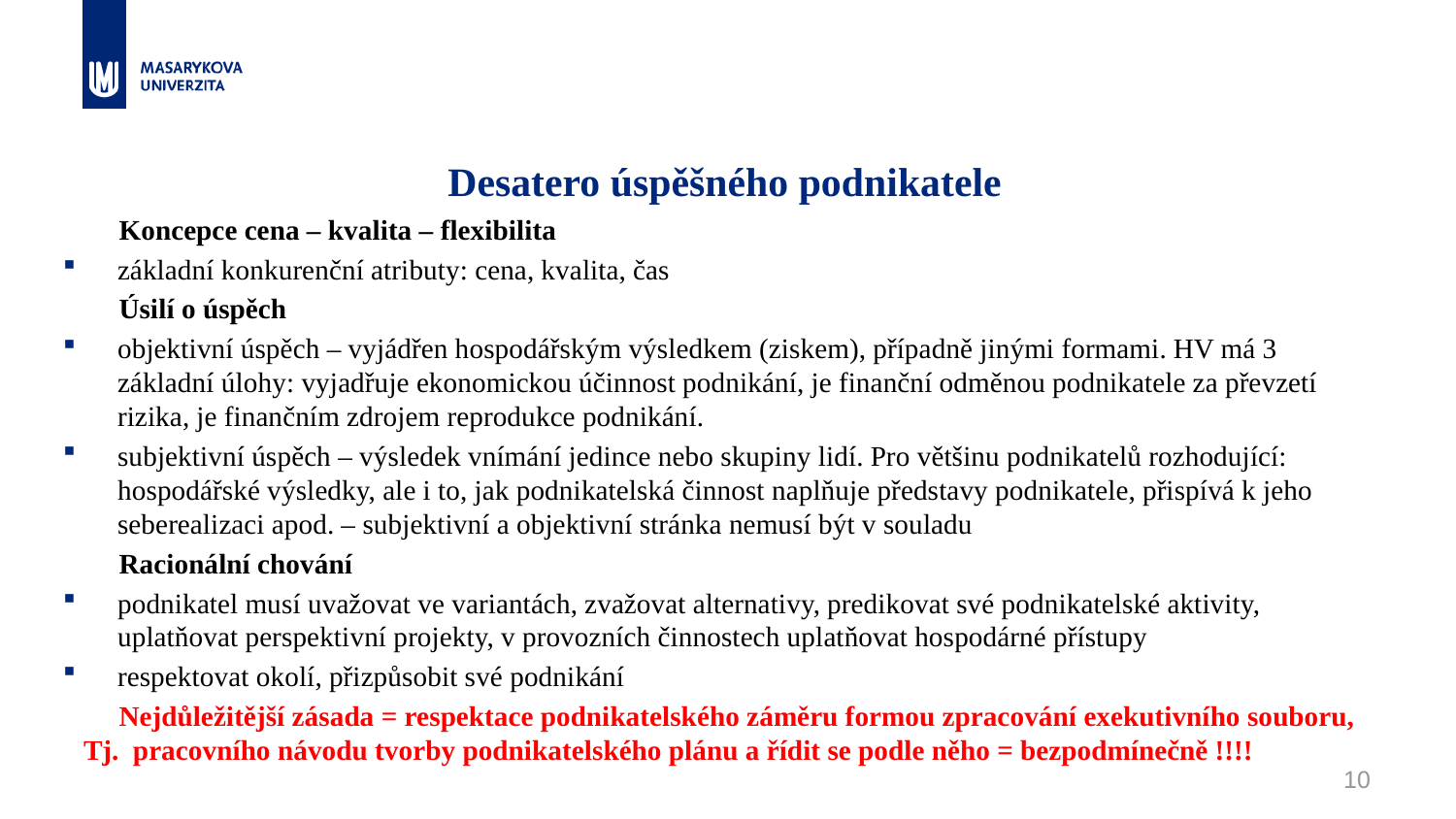

# Desatero úspěšného podnikatele
        Koncepce cena – kvalita – flexibilita
základní konkurenční atributy: cena, kvalita, čas
        Úsilí o úspěch
objektivní úspěch – vyjádřen hospodářským výsledkem (ziskem), případně jinými formami. HV má 3 základní úlohy: vyjadřuje ekonomickou účinnost podnikání, je finanční odměnou podnikatele za převzetí rizika, je finančním zdrojem reprodukce podnikání.
subjektivní úspěch – výsledek vnímání jedince nebo skupiny lidí. Pro většinu podnikatelů rozhodující: hospodářské výsledky, ale i to, jak podnikatelská činnost naplňuje představy podnikatele, přispívá k jeho seberealizaci apod. – subjektivní a objektivní stránka nemusí být v souladu
        Racionální chování
podnikatel musí uvažovat ve variantách, zvažovat alternativy, predikovat své podnikatelské aktivity, uplatňovat perspektivní projekty, v provozních činnostech uplatňovat hospodárné přístupy
respektovat okolí, přizpůsobit své podnikání
        Nejdůležitější zásada = respektace podnikatelského záměru formou zpracování exekutivního souboru,     Tj.  pracovního návodu tvorby podnikatelského plánu a řídit se podle něho = bezpodmínečně !!!!

10